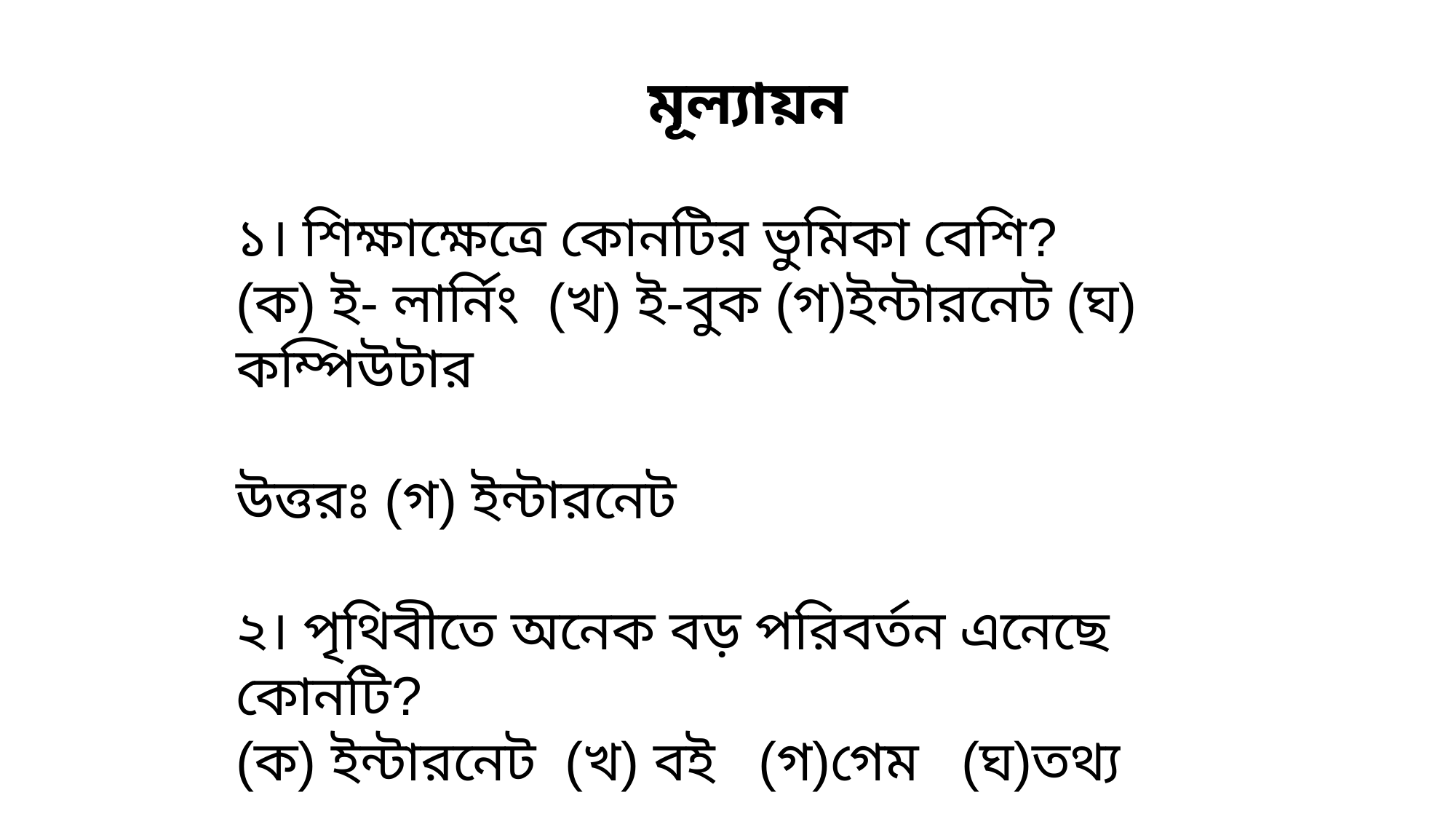

মূল্যায়ন

১। শিক্ষাক্ষেত্রে কোনটির ভুমিকা বেশি?
(ক) ই- লার্নিং  (খ) ই-বুক (গ)ইন্টারনেট (ঘ) কম্পিউটার

উত্তরঃ (গ) ইন্টারনেট

২। পৃথিবীতে অনেক বড় পরিবর্তন এনেছে কোনটি?
(ক) ইন্টারনেট  (খ) বই   (গ)গেম   (ঘ)তথ্য

উত্তরঃ (ক) ইন্টারনেট